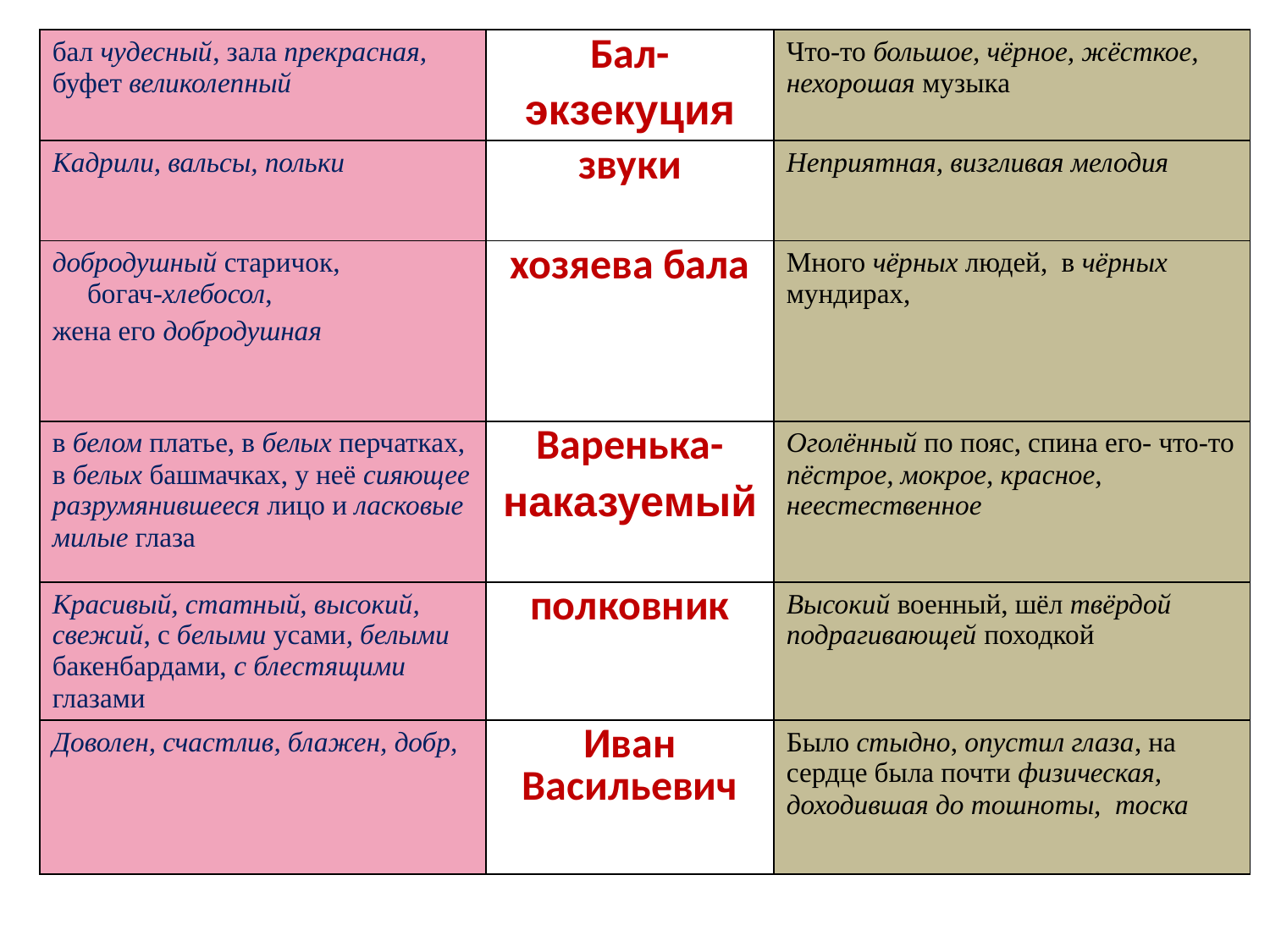

| бал чудесный, зала прекрасная, буфет великолепный | Бал- экзекуция | Что-то большое, чёрное, жёсткое, нехорошая музыка |
| --- | --- | --- |
| Кадрили, вальсы, польки | звуки | Неприятная, визгливая мелодия |
| добродушный старичок, богач-хлебосол, жена его добродушная | хозяева бала | Много чёрных людей, в чёрных мундирах, |
| в белом платье, в белых перчатках, в белых башмачках, у неё сияющее разрумянившееся лицо и ласковые милые глаза | Варенька- наказуемый | Оголённый по пояс, спина его- что-то пёстрое, мокрое, красное, неестественное |
| Красивый, статный, высокий, свежий, с белыми усами, белыми бакенбардами, с блестящими глазами | полковник | Высокий военный, шёл твёрдой подрагивающей походкой |
| Доволен, счастлив, блажен, добр, | Иван Васильевич | Было стыдно, опустил глаза, на сердце была почти физическая, доходившая до тошноты, тоска |